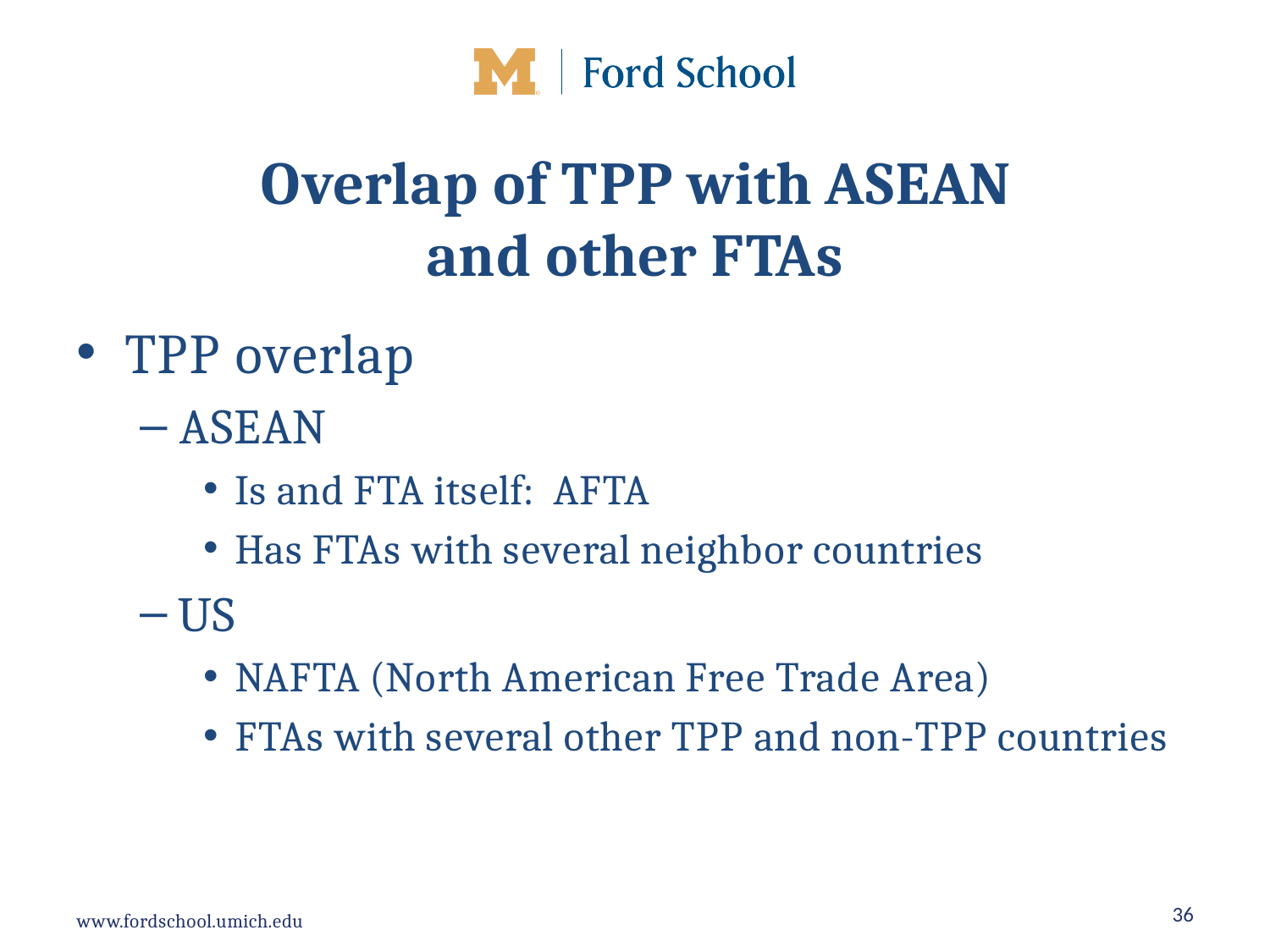

# Overlap of TPP with ASEAN and other FTAs
TPP overlap
ASEAN
Is and FTA itself:  AFTA
Has FTAs with several neighbor countries
US
NAFTA (North American Free Trade Area)
FTAs with several other TPP and non-TPP countries
36